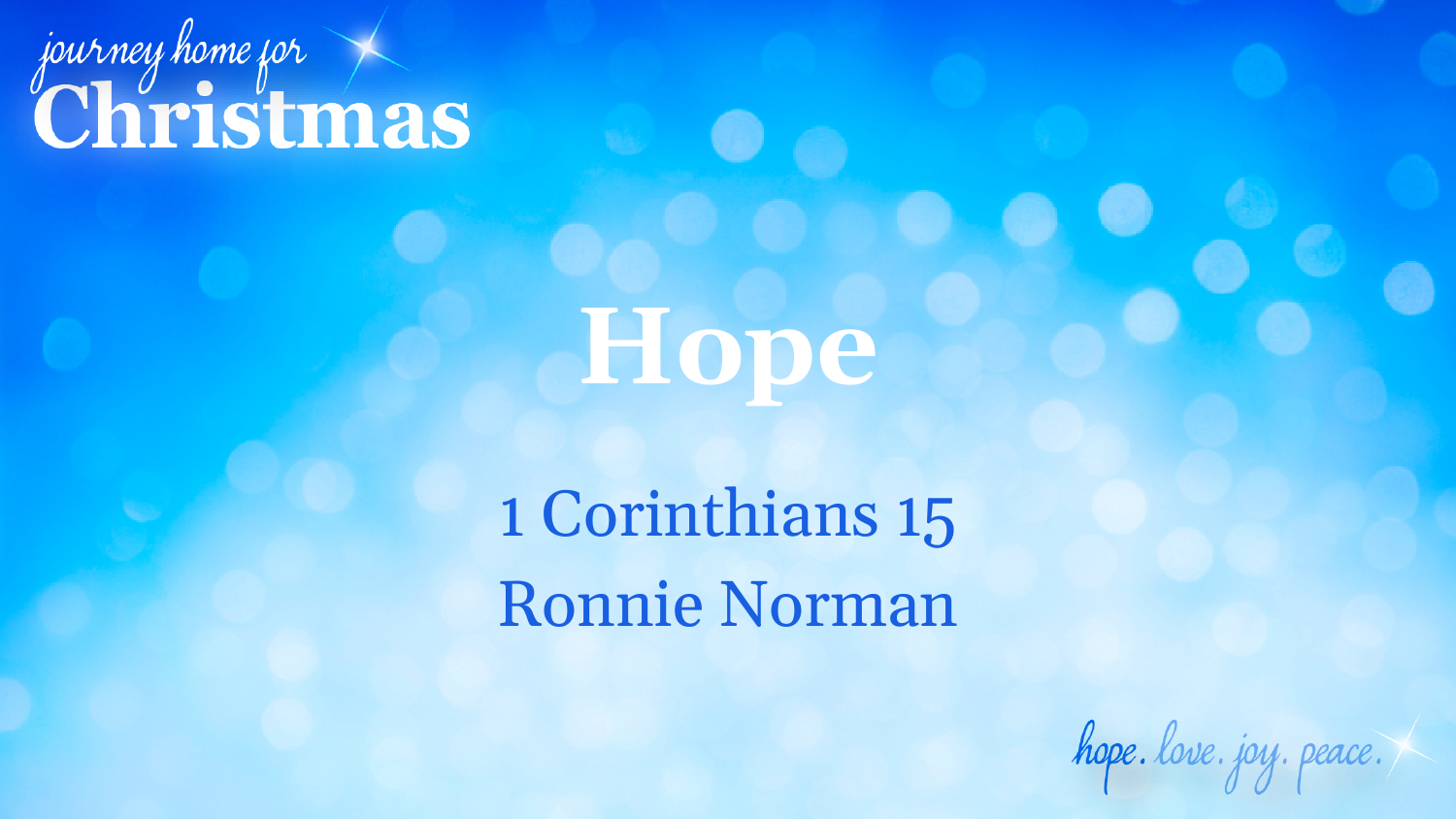

# Hope
1 Corinthians 15
Ronnie Norman